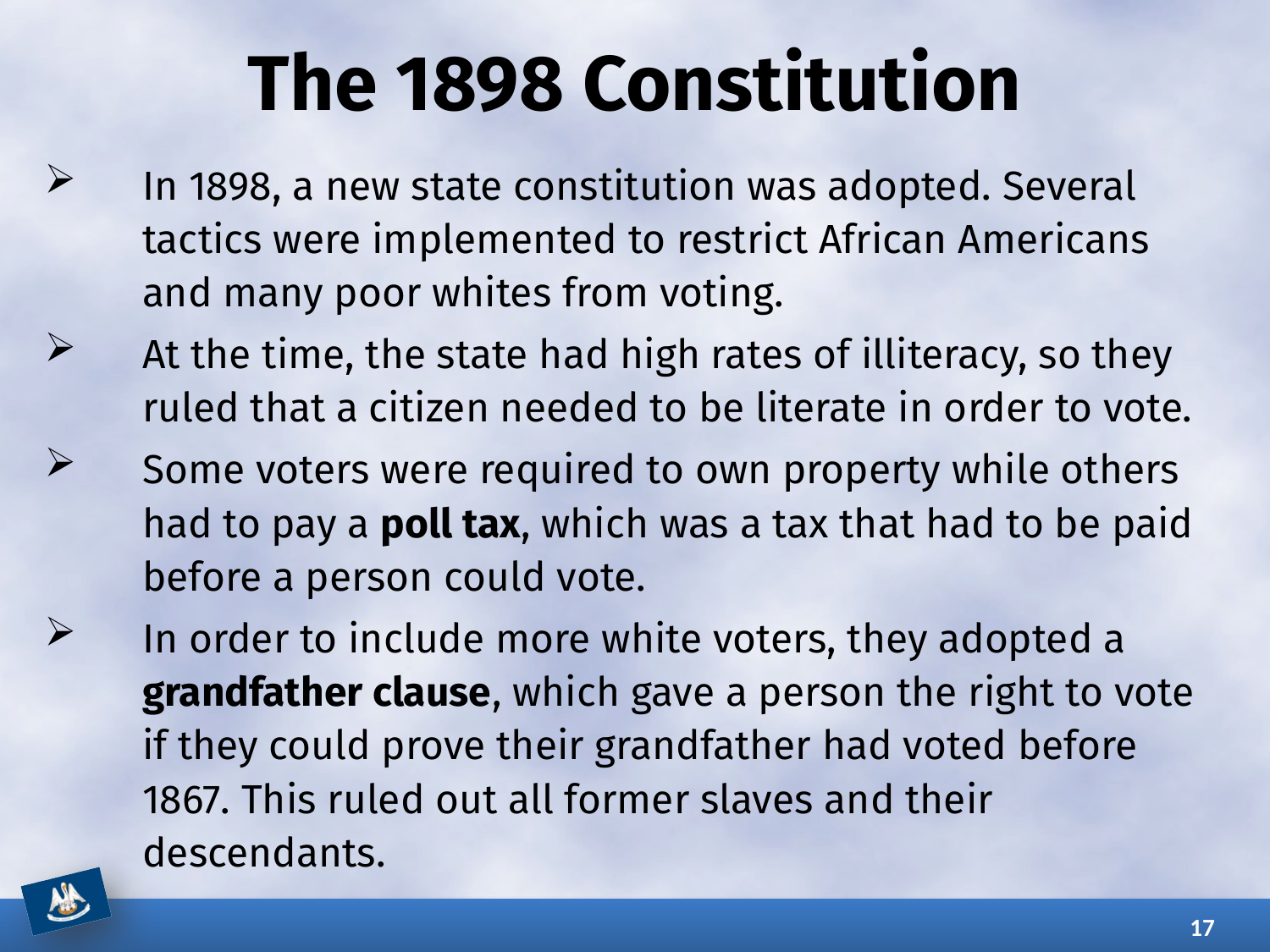

# The 1898 Constitution
In 1898, a new state constitution was adopted. Several tactics were implemented to restrict African Americans and many poor whites from voting.
At the time, the state had high rates of illiteracy, so they ruled that a citizen needed to be literate in order to vote.
Some voters were required to own property while others had to pay a poll tax, which was a tax that had to be paid before a person could vote.
In order to include more white voters, they adopted a grandfather clause, which gave a person the right to vote if they could prove their grandfather had voted before 1867. This ruled out all former slaves and their descendants.

17